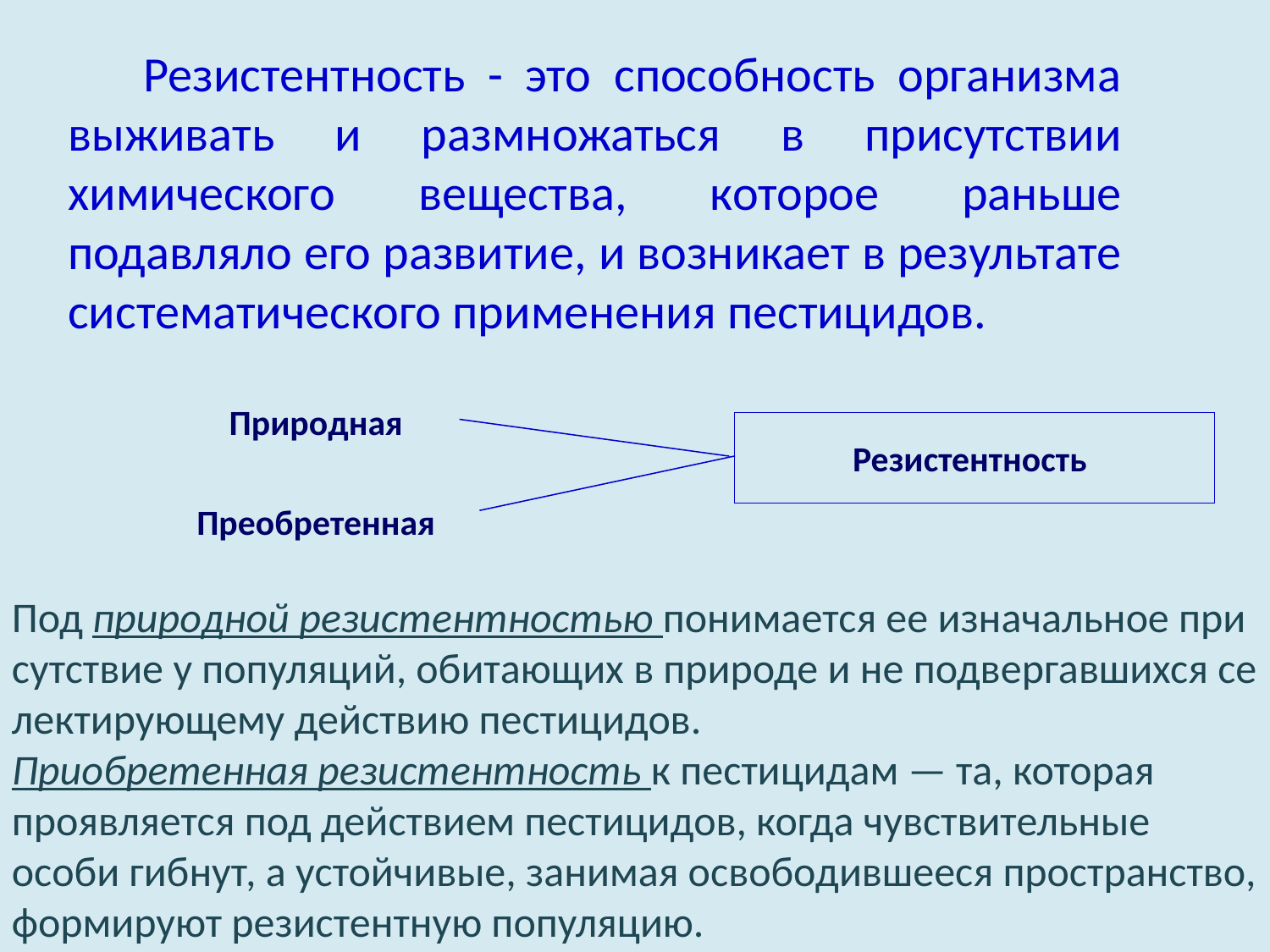

Резистентность - это способность организма выживать и размножаться в присутствии химического вещества, которое раньше подавляло его развитие, и возникает в результате систематического применения пестицидов.
Природная
Резистентность

Преобретенная
Под природной резистентностью понимается ее изначальное при­сутствие у популяций, обитающих в природе и не подвергавшихся се­лектирующему действию пестицидов.
Приобретенная резистентность к пестицидам — та, которая проявляется под действием пестицидов, когда чувствительные особи гибнут, а устойчивые, занимая освобо­дившееся пространство, формируют резистентную популяцию.